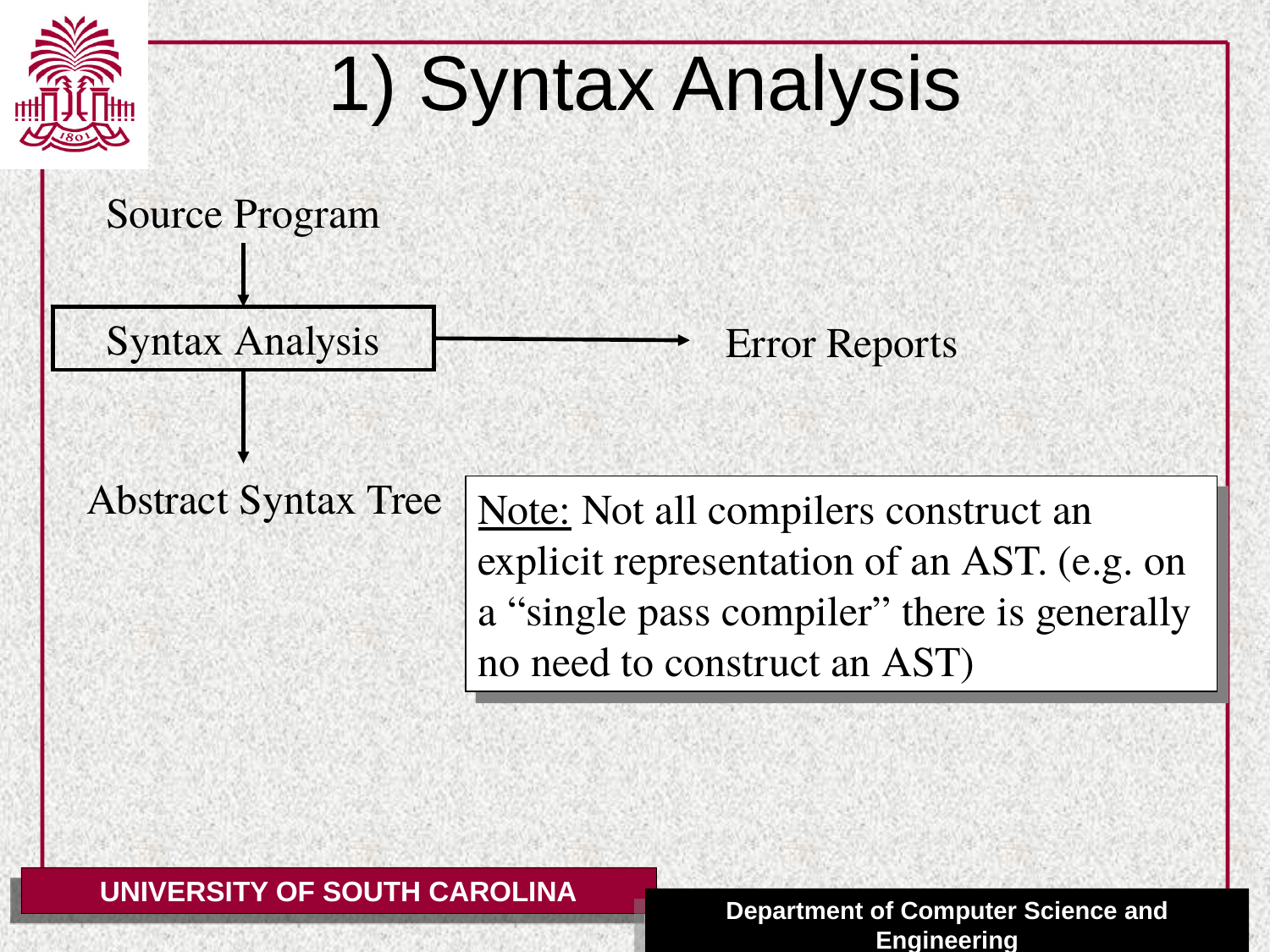

# 1) Syntax Analysis
Source Program
Syntax Analysis
Error Reports
Abstract Syntax Tree
Note: Not all compilers construct an
explicit representation of an AST. (e.g. on a “single pass compiler” there is generally no need to construct an AST)